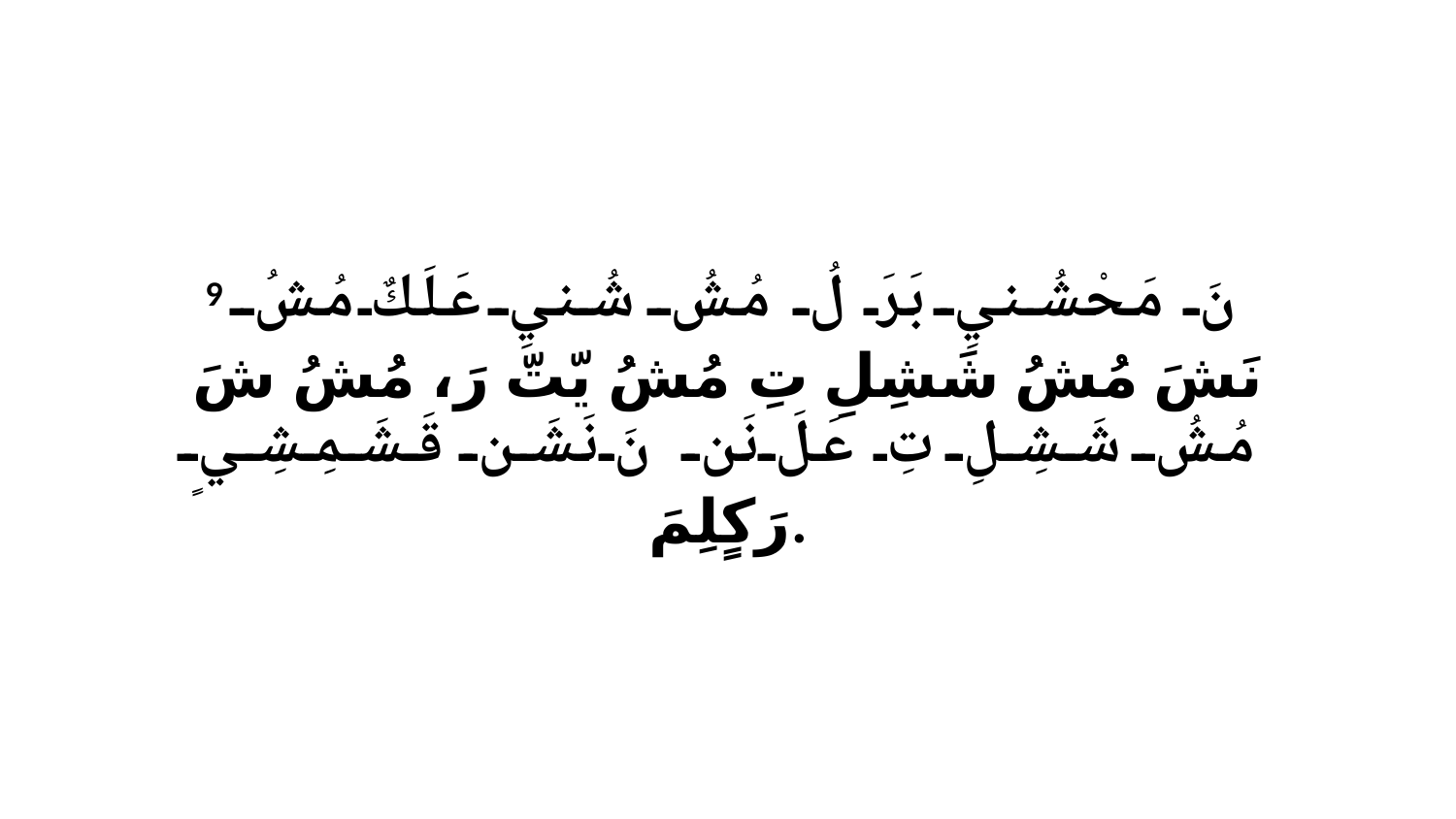

9 نَ مَحْشُنيِ بَرَ لُ مُشُ شُنيِ عَلَكٌ مُشُ نَشَ مُشُ شَشِلِ تِ مُشُ يّتّ رَ، مُشُ شَ مُشُ شَشِلِ تِ عَلَ نَن نَ نَشَن قَشَمِشِيٍ رَكٍلِمَ.